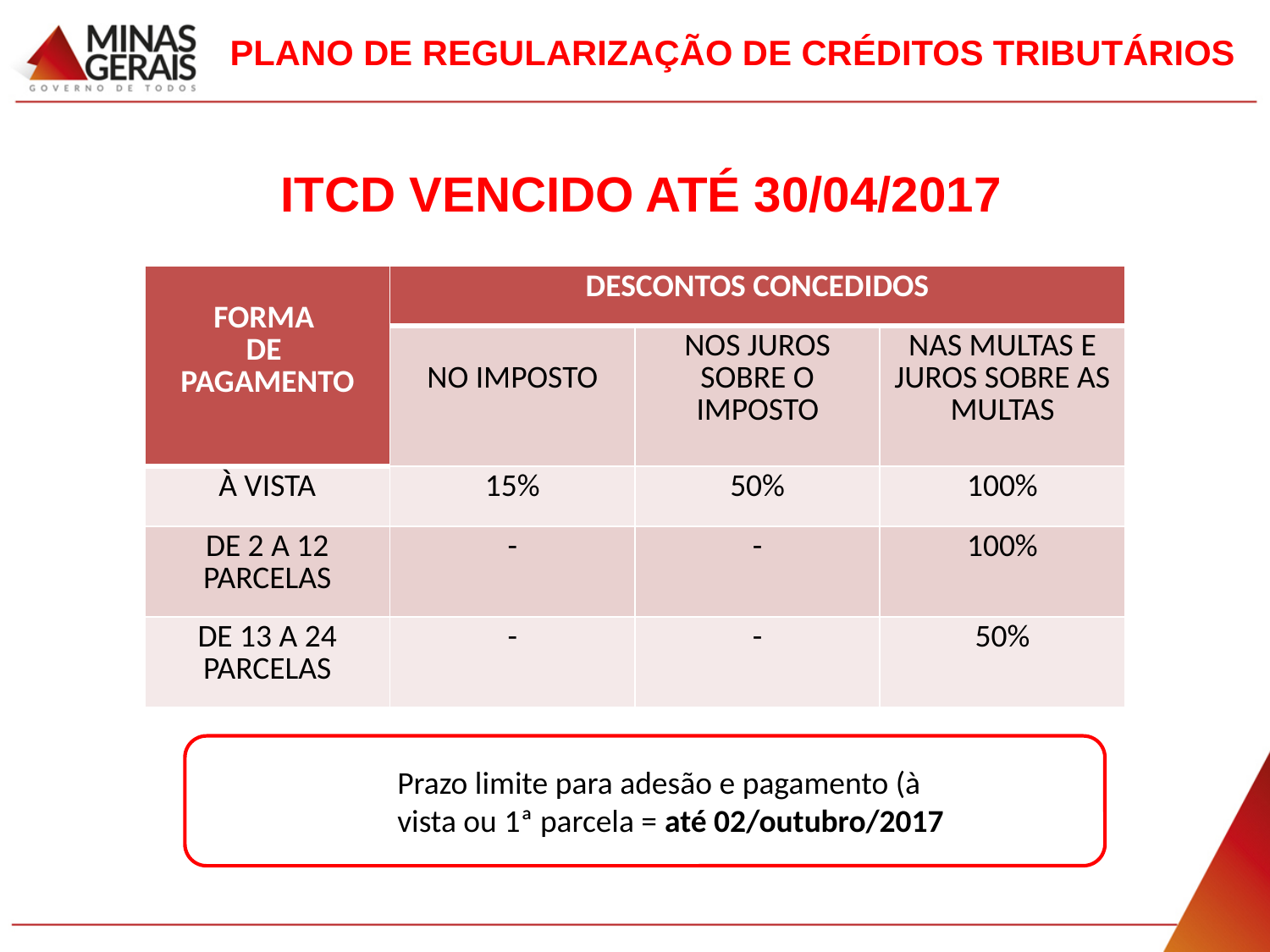

# PLANO DE REGULARIZAÇÃO DE CRÉDITOS TRIBUTÁRIOS
ITCD VENCIDO ATÉ 30/04/2017

| FORMA DE PAGAMENTO | DESCONTOS CONCEDIDOS |  |  |
| --- | --- | --- | --- |
|  | NO IMPOSTO | NOS JUROS SOBRE O IMPOSTO | NAS MULTAS E JUROS SOBRE AS MULTAS |
| À VISTA | 15% | 50% | 100% |
| DE 2 A 12 PARCELAS | - | - | 100% |
| DE 13 A 24 PARCELAS | - | - | 50% |

Prazo limite para adesão e pagamento (à vista ou 1ª parcela = até 02/outubro/2017